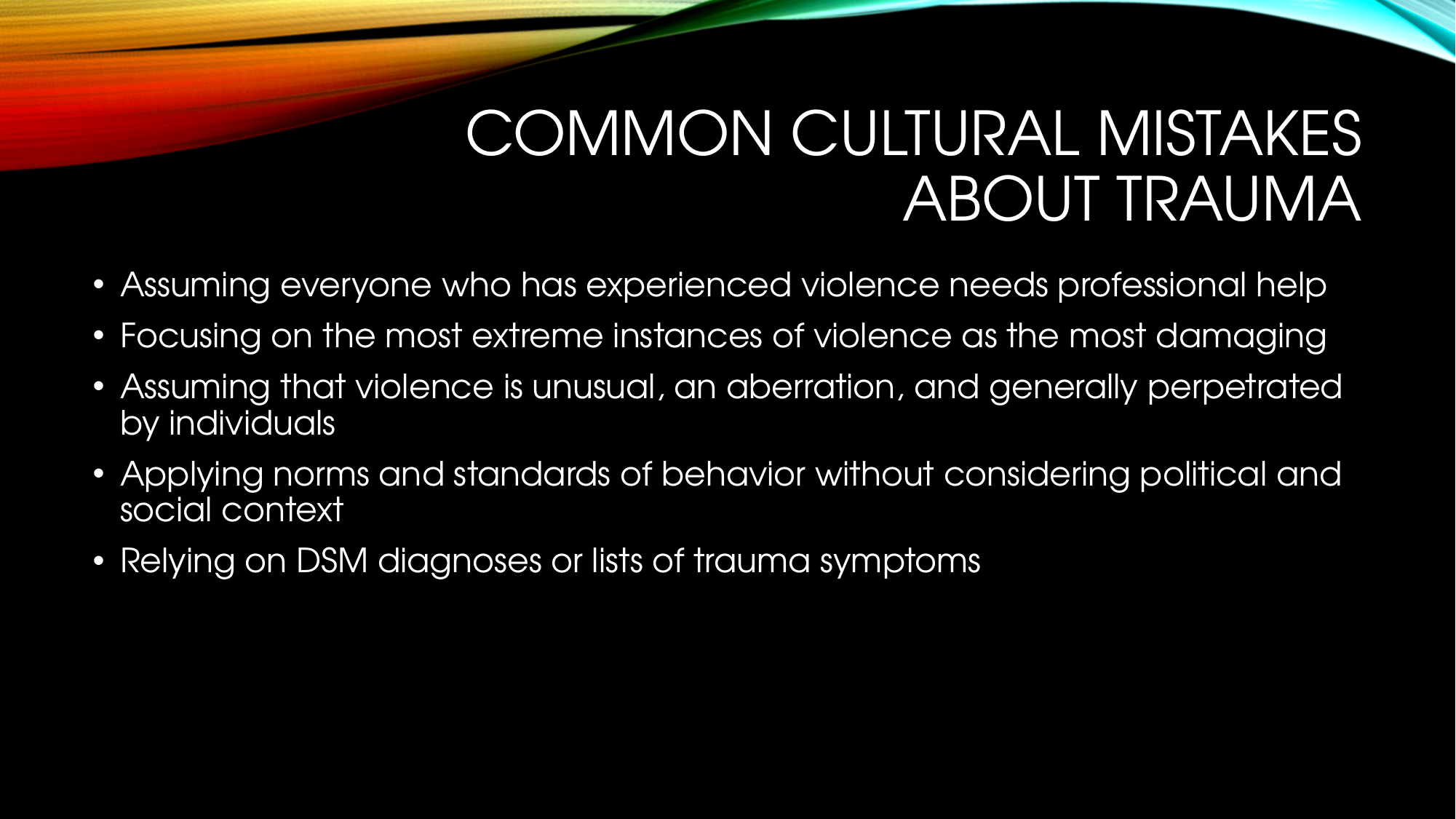

# Common Cultural Mistakes about Trauma
Assuming everyone who has experienced violence needs professional help
Focusing on the most extreme instances of violence as the most damaging
Assuming that violence is unusual, an aberration, and generally perpetrated by individuals
Applying norms and standards of behavior without considering political and social context
Relying on DSM diagnoses or lists of trauma symptoms